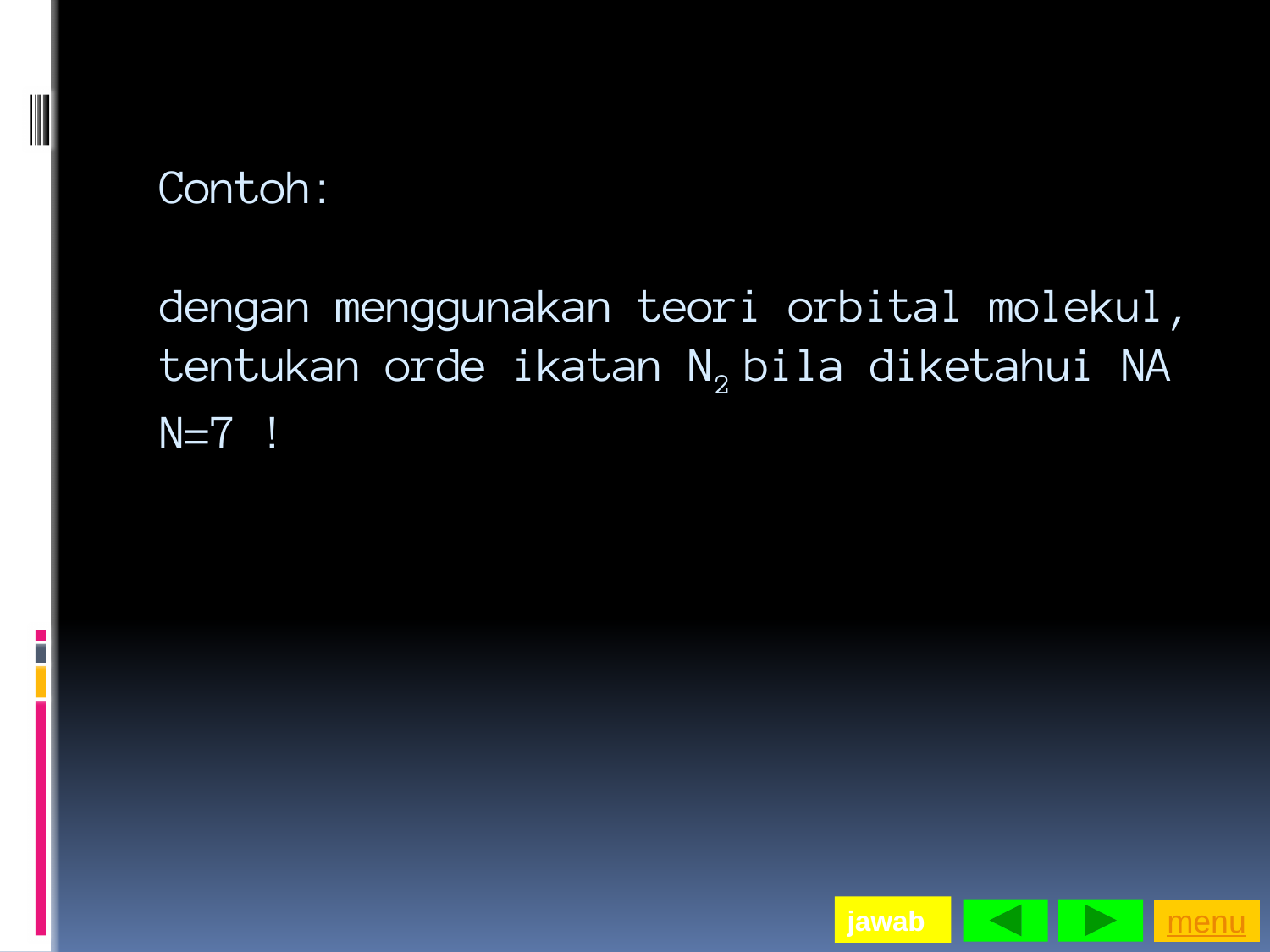

# Contoh: dengan menggunakan teori orbital molekul, tentukan orde ikatan N2 bila diketahui NA N=7 !
jawab

menu